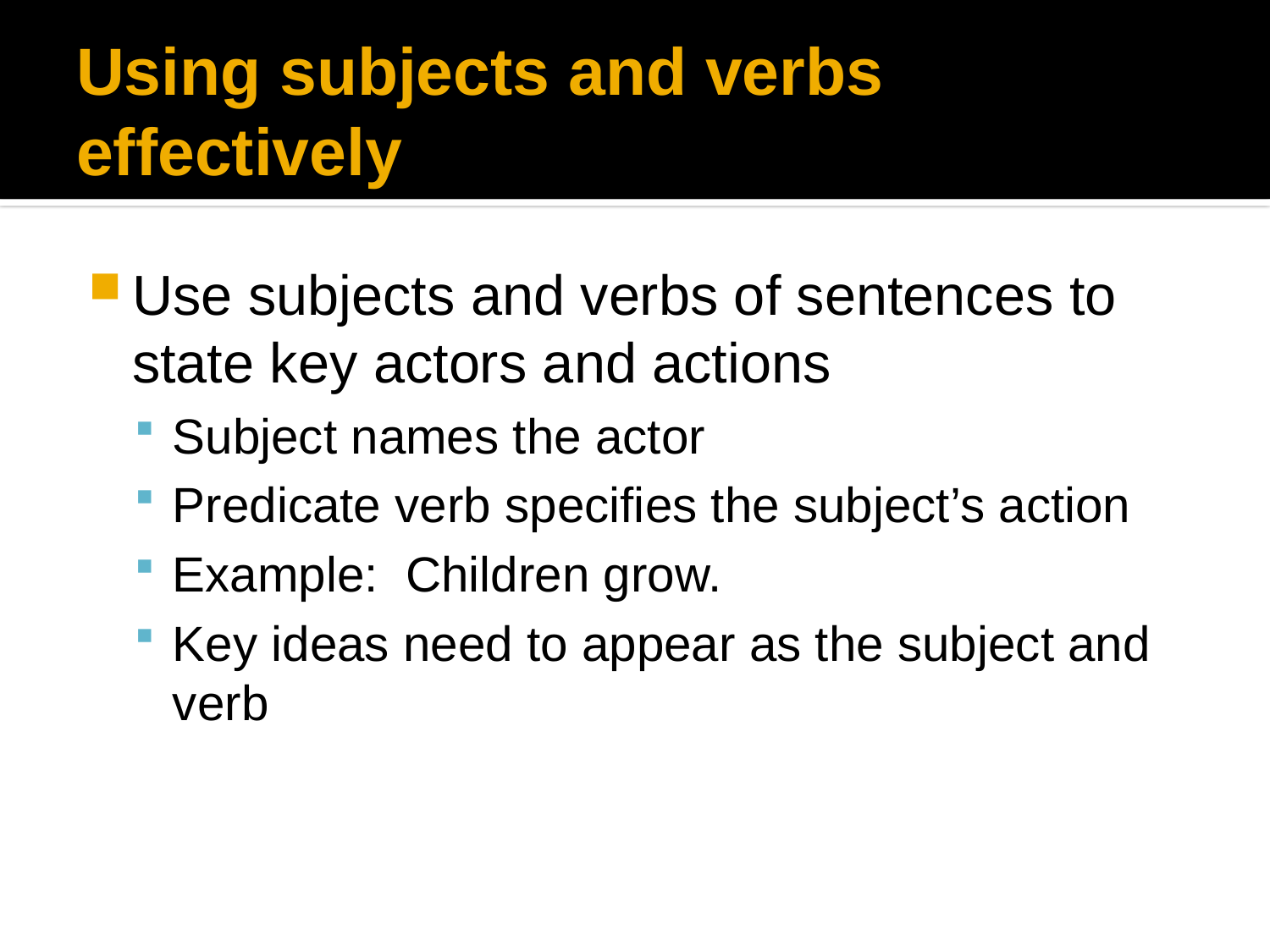

# Using subjects and verbs effectively
Use subjects and verbs of sentences to state key actors and actions
Subject names the actor
Predicate verb specifies the subject’s action
Example:  Children grow.
Key ideas need to appear as the subject and verb